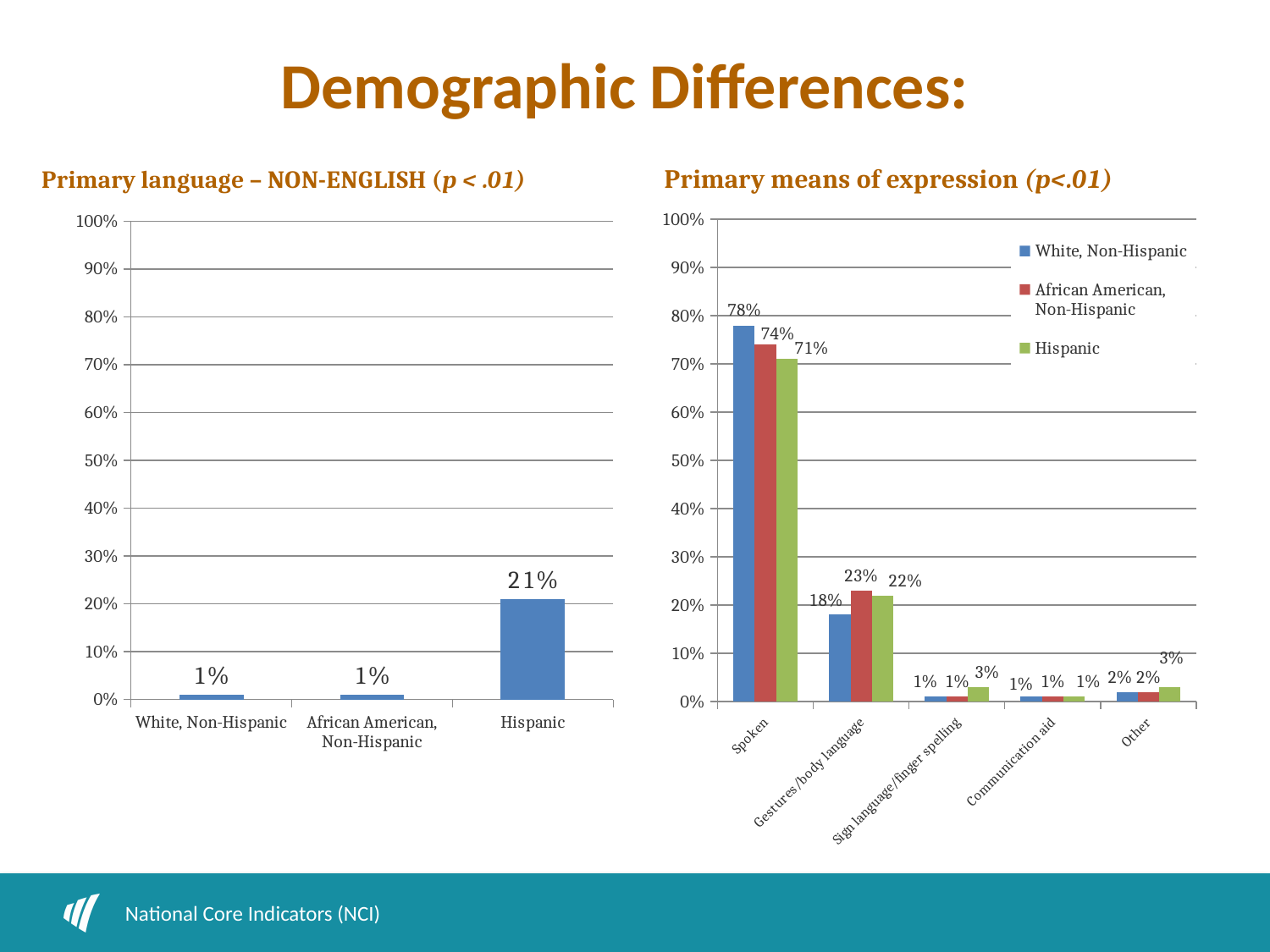

# Demographic Differences:
Primary language – NON-ENGLISH (p < .01)
Primary means of expression (p<.01)

### Chart

| Category | other |
|---|---|
| White, Non-Hispanic | 0.010000000000000005 |
| African American, Non-Hispanic | 0.010000000000000005 |
| Hispanic | 0.21006564551422388 |

### Chart

| Category | White, Non-Hispanic | African American, Non-Hispanic | Hispanic |
|---|---|---|---|
| Spoken | 0.78 | 0.7400000000000004 | 0.7100000000000004 |
| Gestures/body language | 0.1800000000000001 | 0.23 | 0.22 |
| Sign language/finger spelling | 0.010000000000000005 | 0.010000000000000005 | 0.030000000000000002 |
| Communication aid | 0.010000000000000005 | 0.010000000000000005 | 0.010000000000000005 |
| Other | 0.02000000000000001 | 0.02000000000000001 | 0.030000000000000002 |
National Core Indicators (NCI)